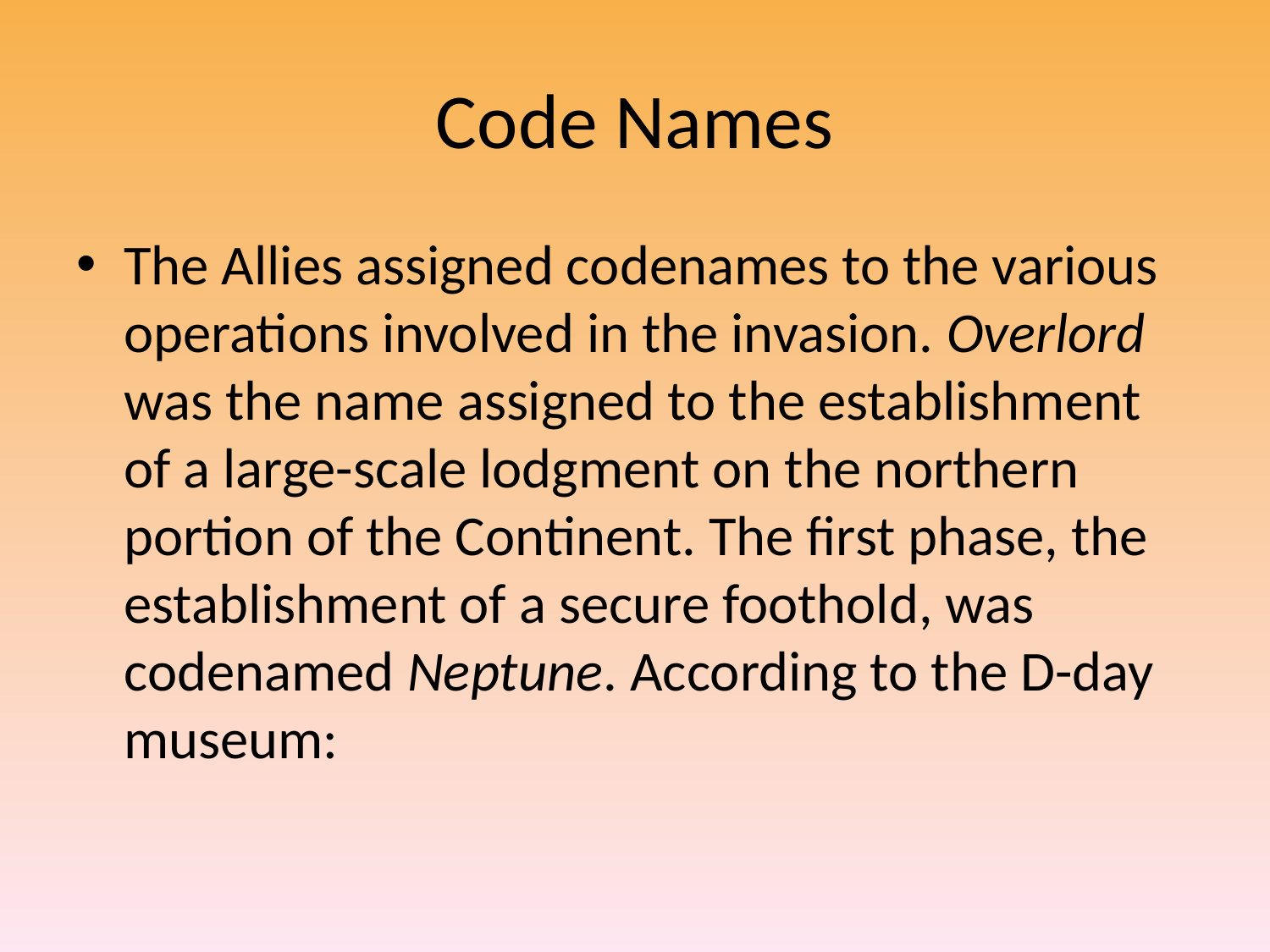

# Code Names
The Allies assigned codenames to the various operations involved in the invasion. Overlord was the name assigned to the establishment of a large-scale lodgment on the northern portion of the Continent. The first phase, the establishment of a secure foothold, was codenamed Neptune. According to the D-day museum: